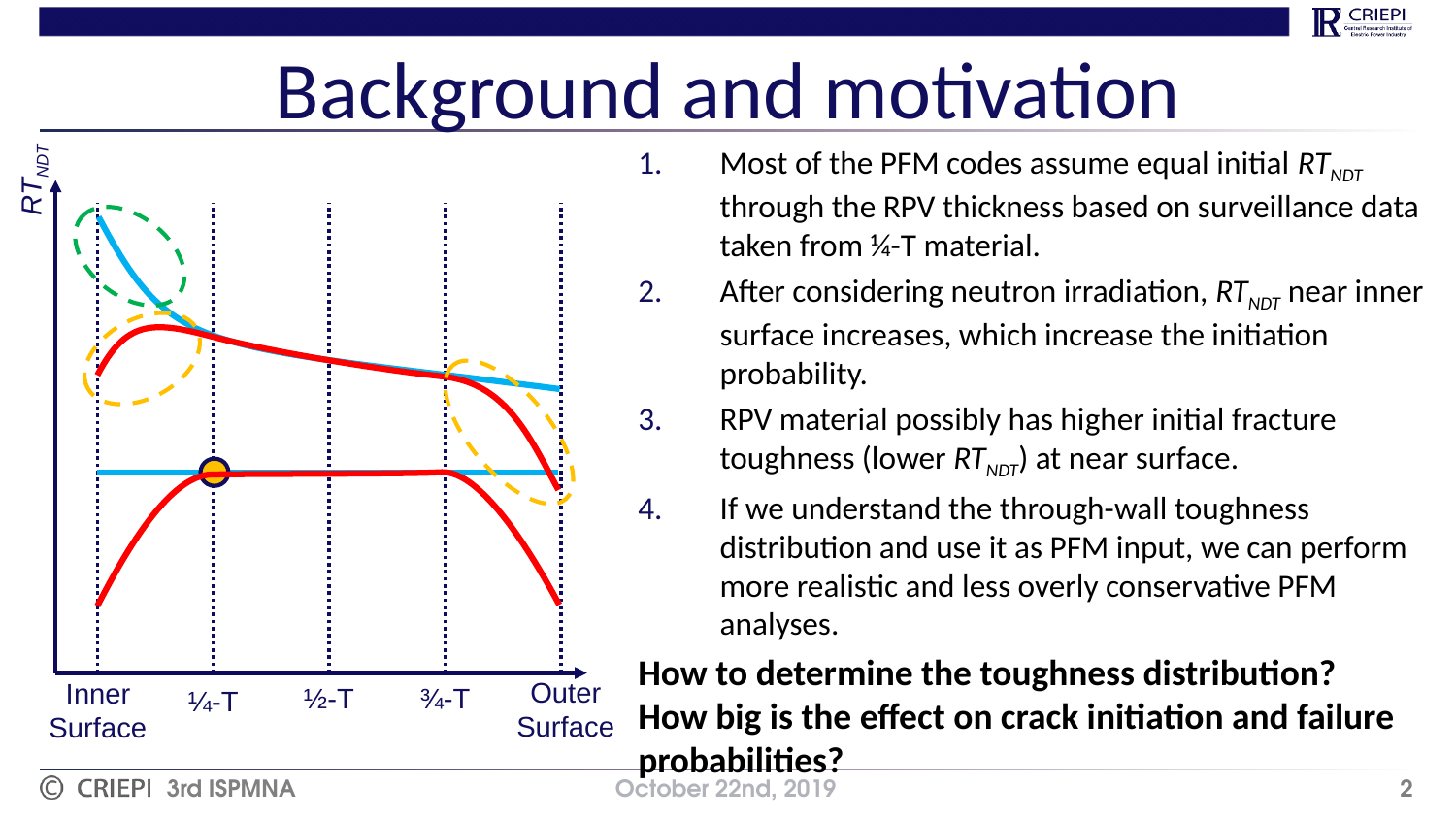

# Background and motivation
Most of the PFM codes assume equal initial RTNDT through the RPV thickness based on surveillance data taken from ¼-T material.
After considering neutron irradiation, RTNDT near inner surface increases, which increase the initiation probability.
RPV material possibly has higher initial fracture toughness (lower RTNDT) at near surface.
If we understand the through-wall toughness distribution and use it as PFM input, we can perform more realistic and less overly conservative PFM analyses.
How to determine the toughness distribution?
How big is the effect on crack initiation and failure probabilities?
RTNDT

Outer
Surface
Inner
Surface
½-T
¾-T
¼-T
2
October 22nd, 2019
3rd ISPMNA